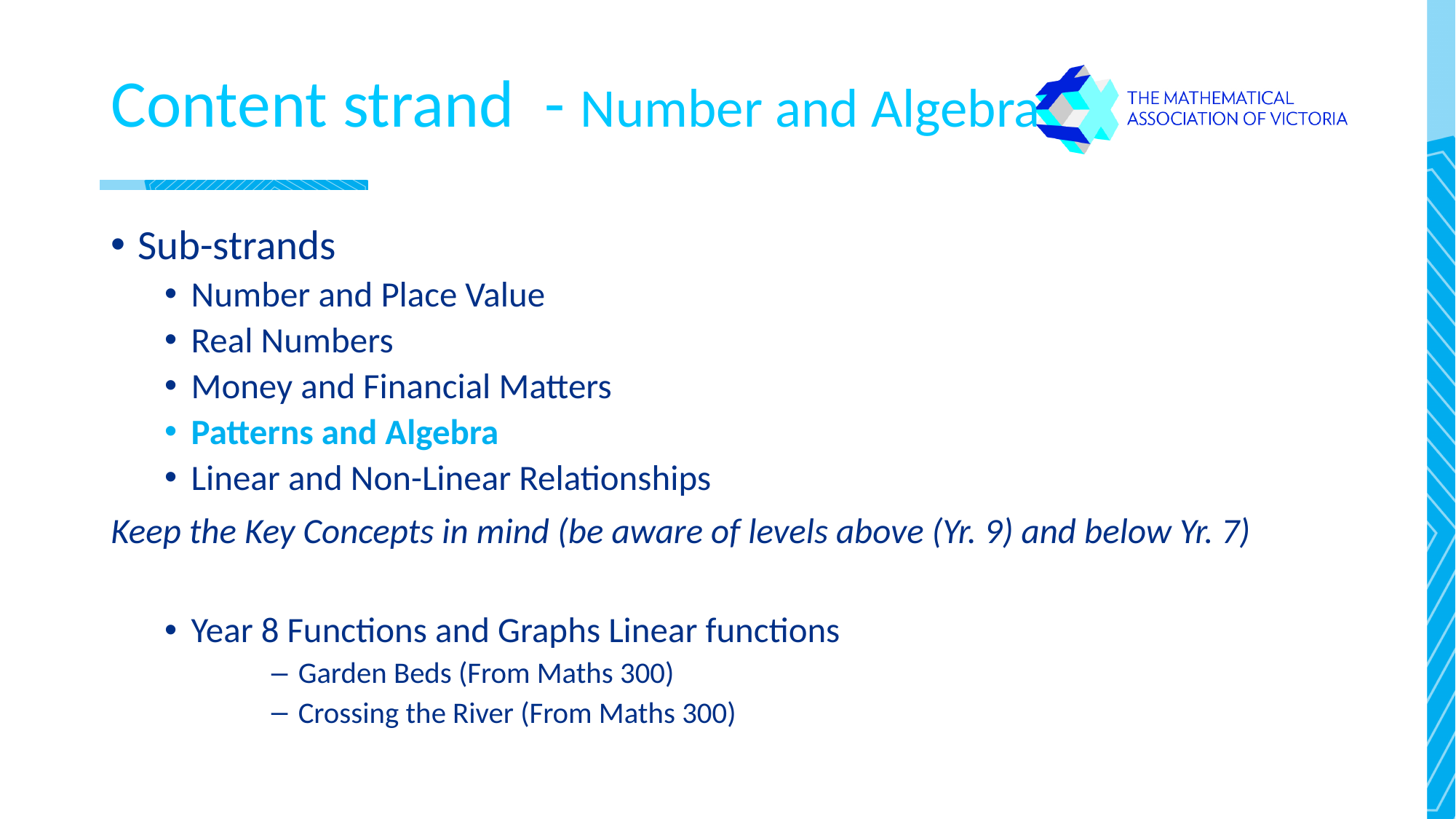

# Content strand  - Number and Algebra
Sub-strands
Number and Place Value
Real Numbers
Money and Financial Matters
Patterns and Algebra
Linear and Non-Linear Relationships
Keep the Key Concepts in mind (be aware of levels above (Yr. 9) and below Yr. 7)

Year 8 Functions and Graphs Linear functions
Garden Beds (From Maths 300)
Crossing the River (From Maths 300)